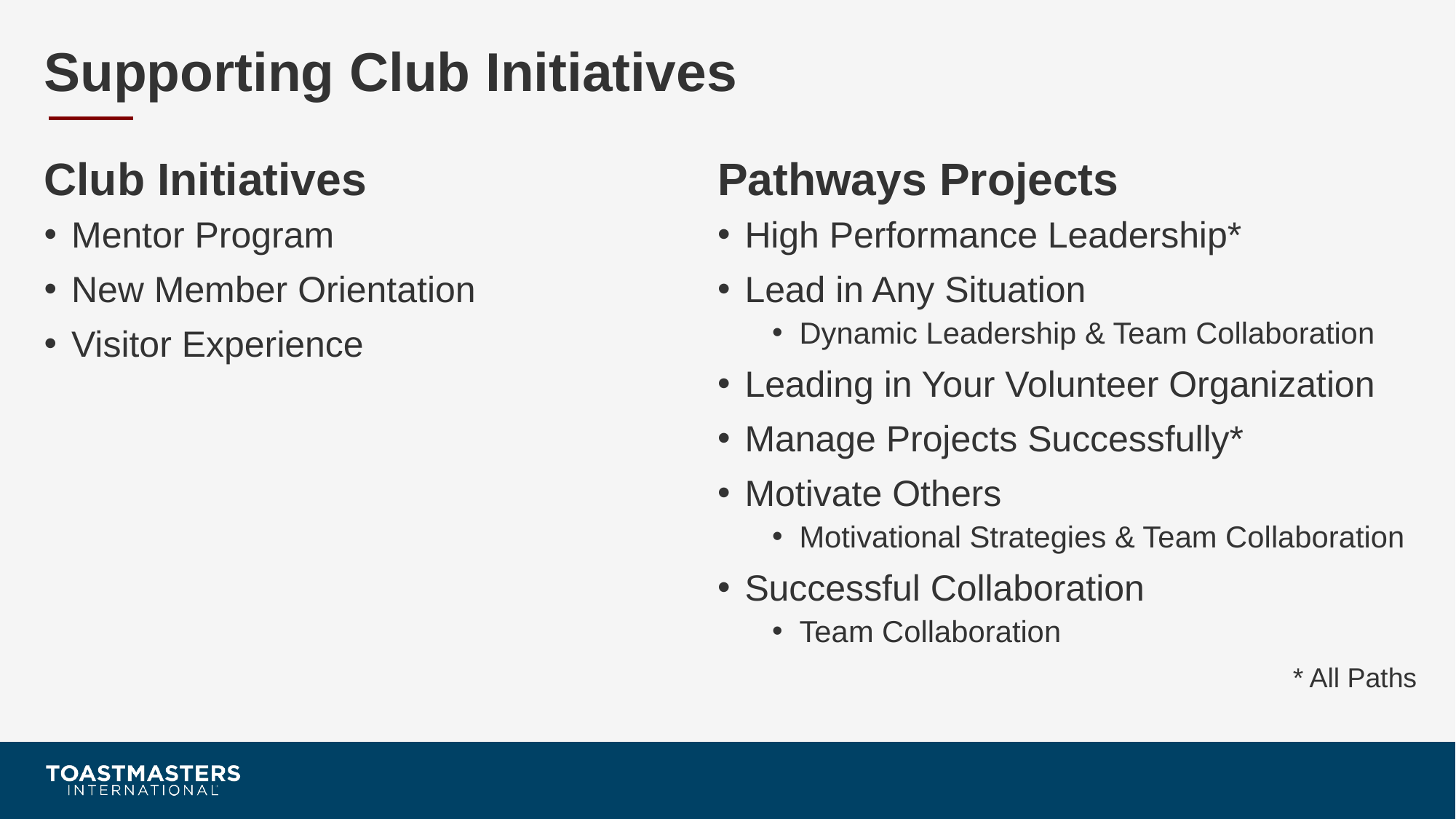

# Supporting Club Initiatives
Club Initiatives
Pathways Projects
Mentor Program
New Member Orientation
Visitor Experience

High Performance Leadership*
Lead in Any Situation
Dynamic Leadership & Team Collaboration
Leading in Your Volunteer Organization
Manage Projects Successfully*
Motivate Others
Motivational Strategies & Team Collaboration
Successful Collaboration
Team Collaboration
* All Paths